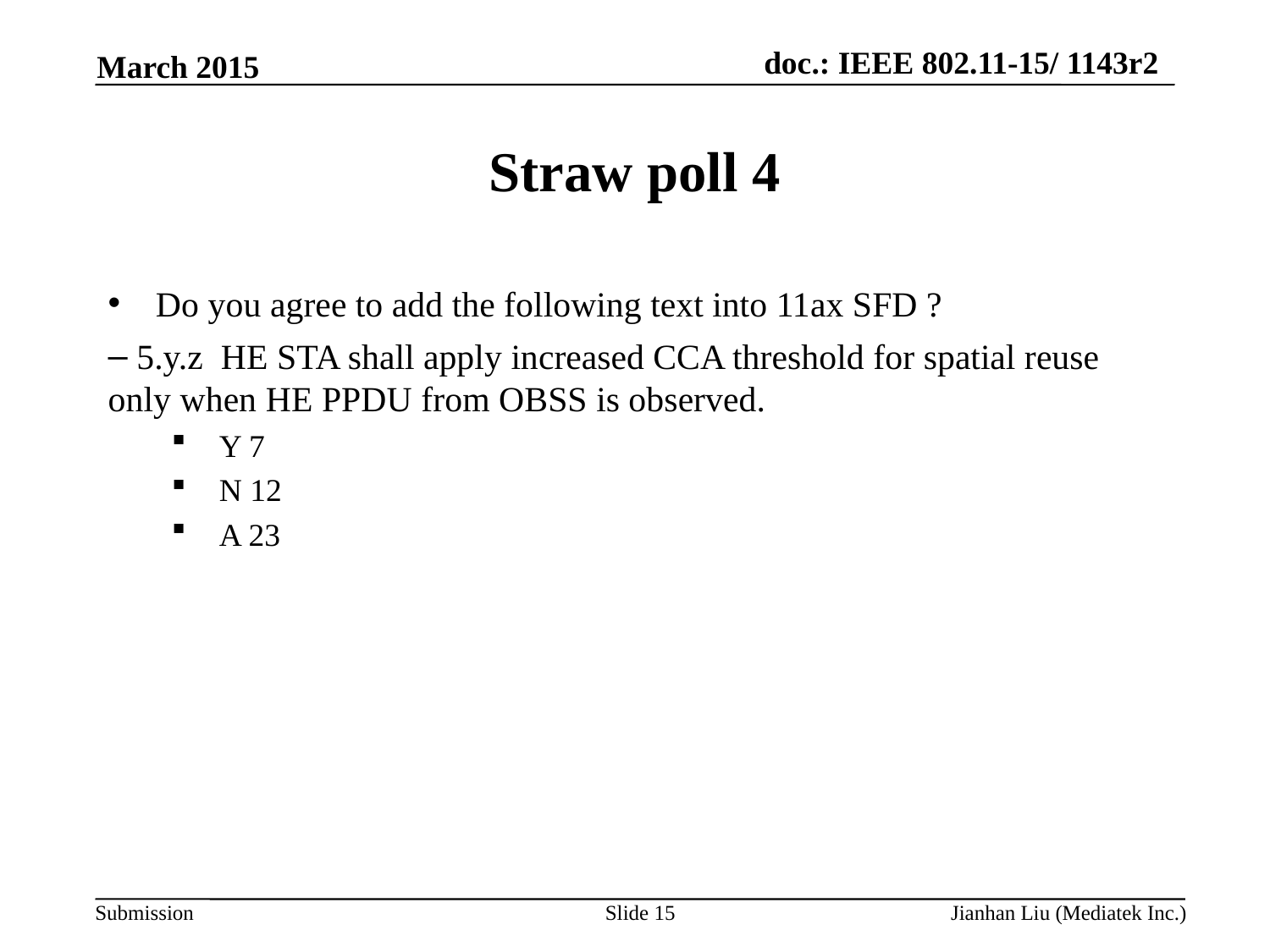

March 2015
# Straw poll 4
Do you agree to add the following text into 11ax SFD ?
 5.y.z  HE STA shall apply increased CCA threshold for spatial reuse only when HE PPDU from OBSS is observed.
Y 7
N 12
A 23

Slide 15
Jianhan Liu (Mediatek Inc.)